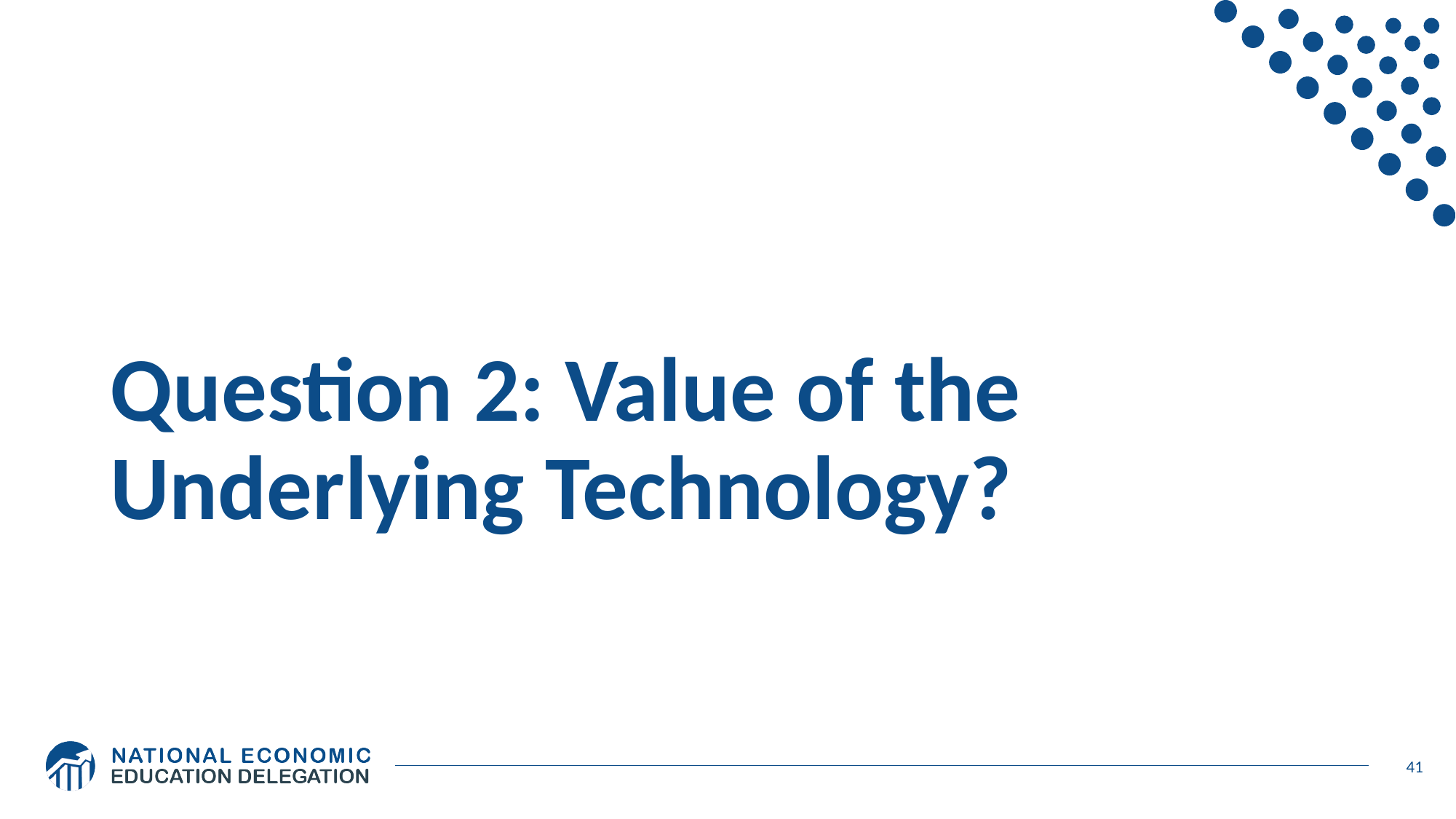

# Question 2: Value of the Underlying Technology?

41